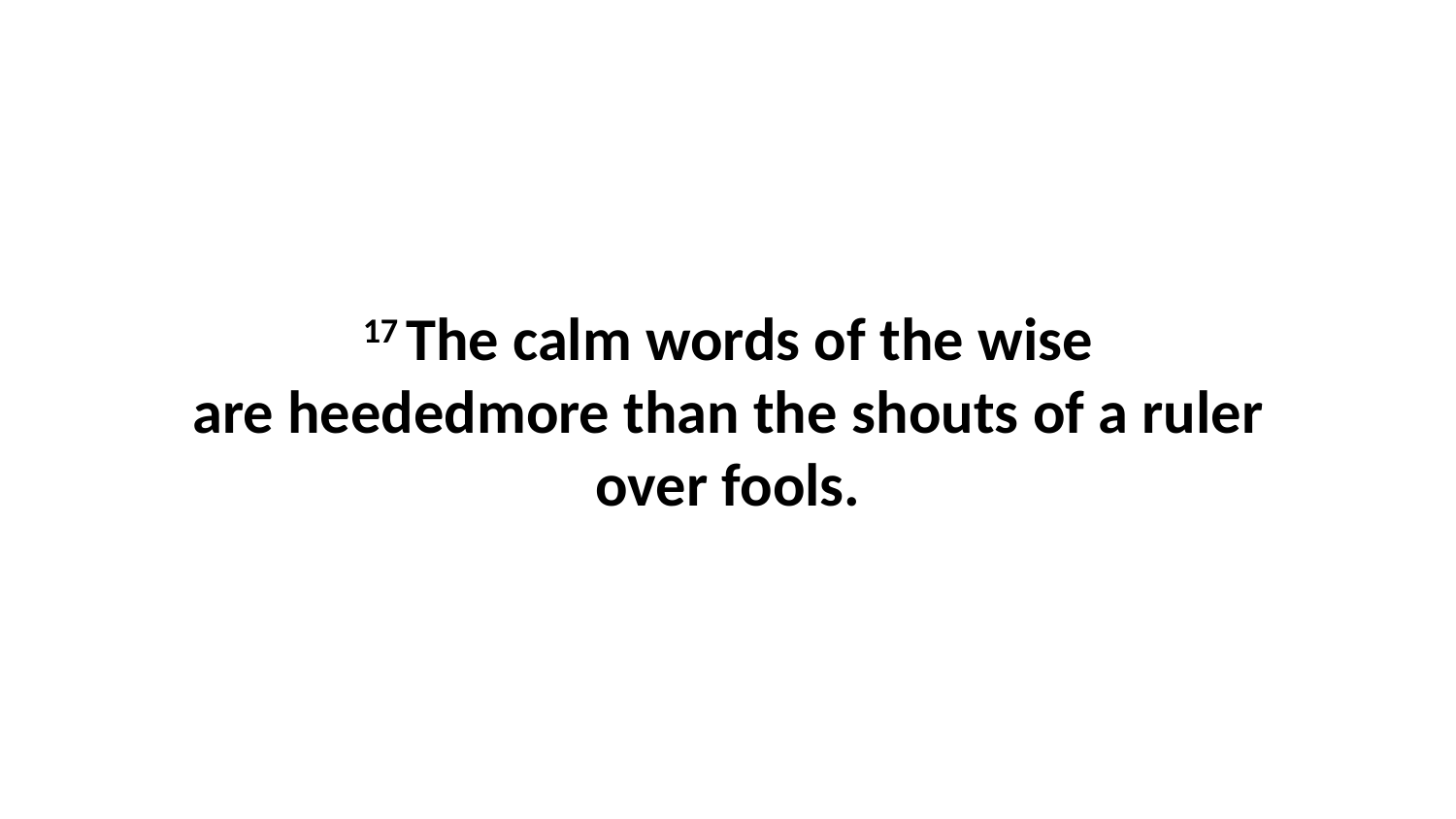

17 The calm words of the wise are heededmore than the shouts of a ruler over fools.